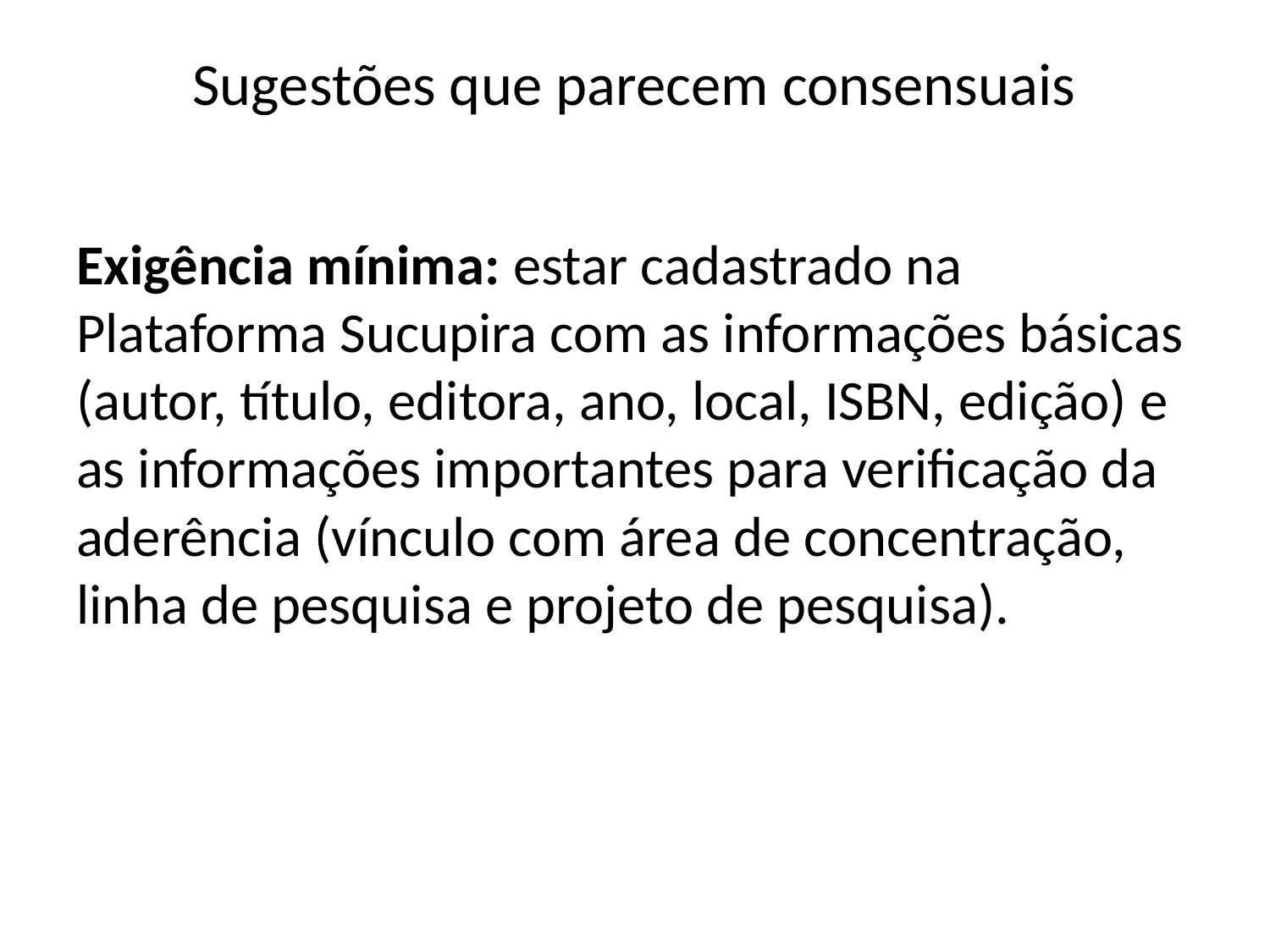

# Sugestões que parecem consensuais
Exigência mínima: estar cadastrado na Plataforma Sucupira com as informações básicas (autor, título, editora, ano, local, ISBN, edição) e as informações importantes para verificação da aderência (vínculo com área de concentração, linha de pesquisa e projeto de pesquisa).